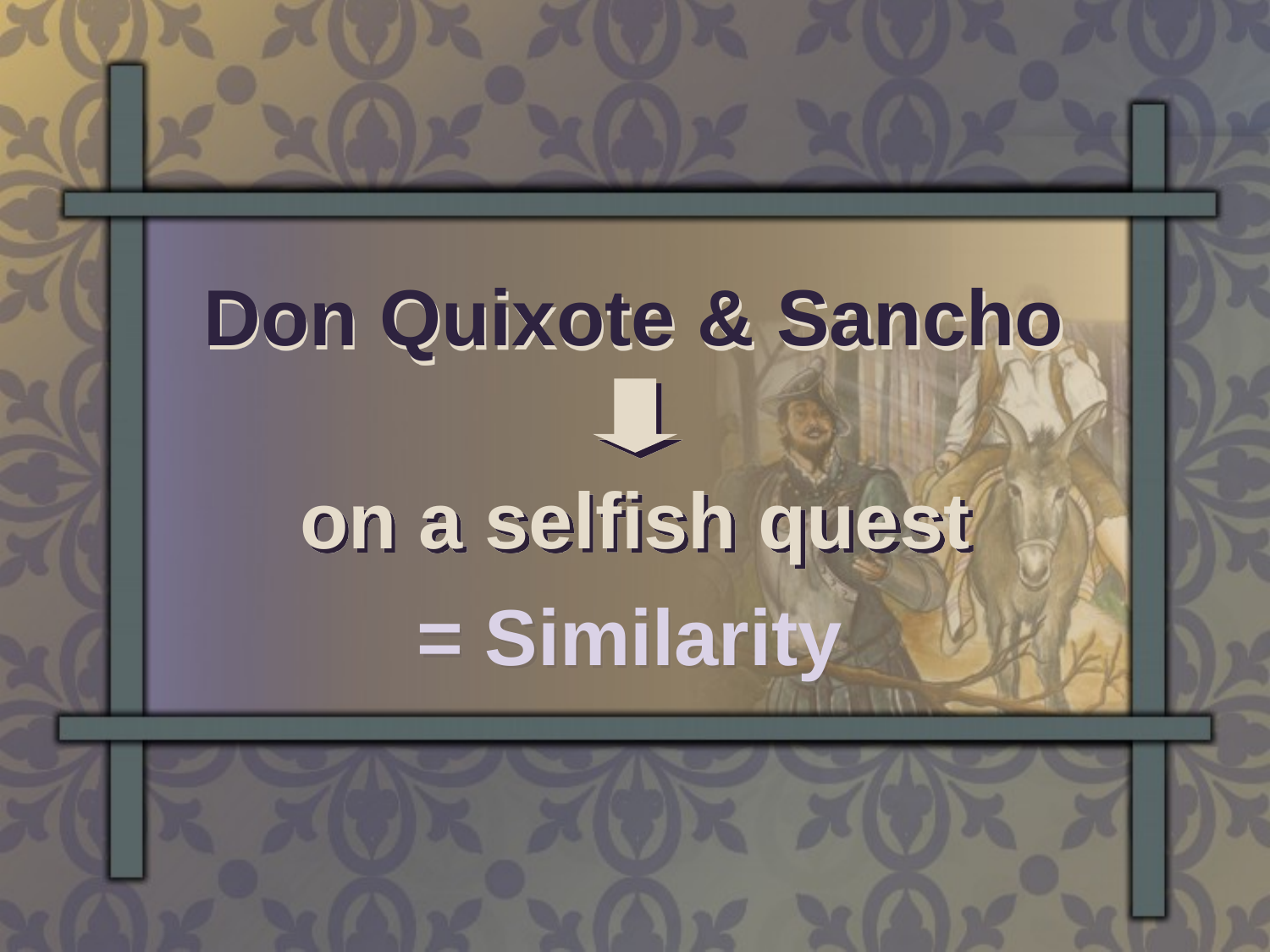

Don Quixote & Sancho

on a selfish quest
= Similarity